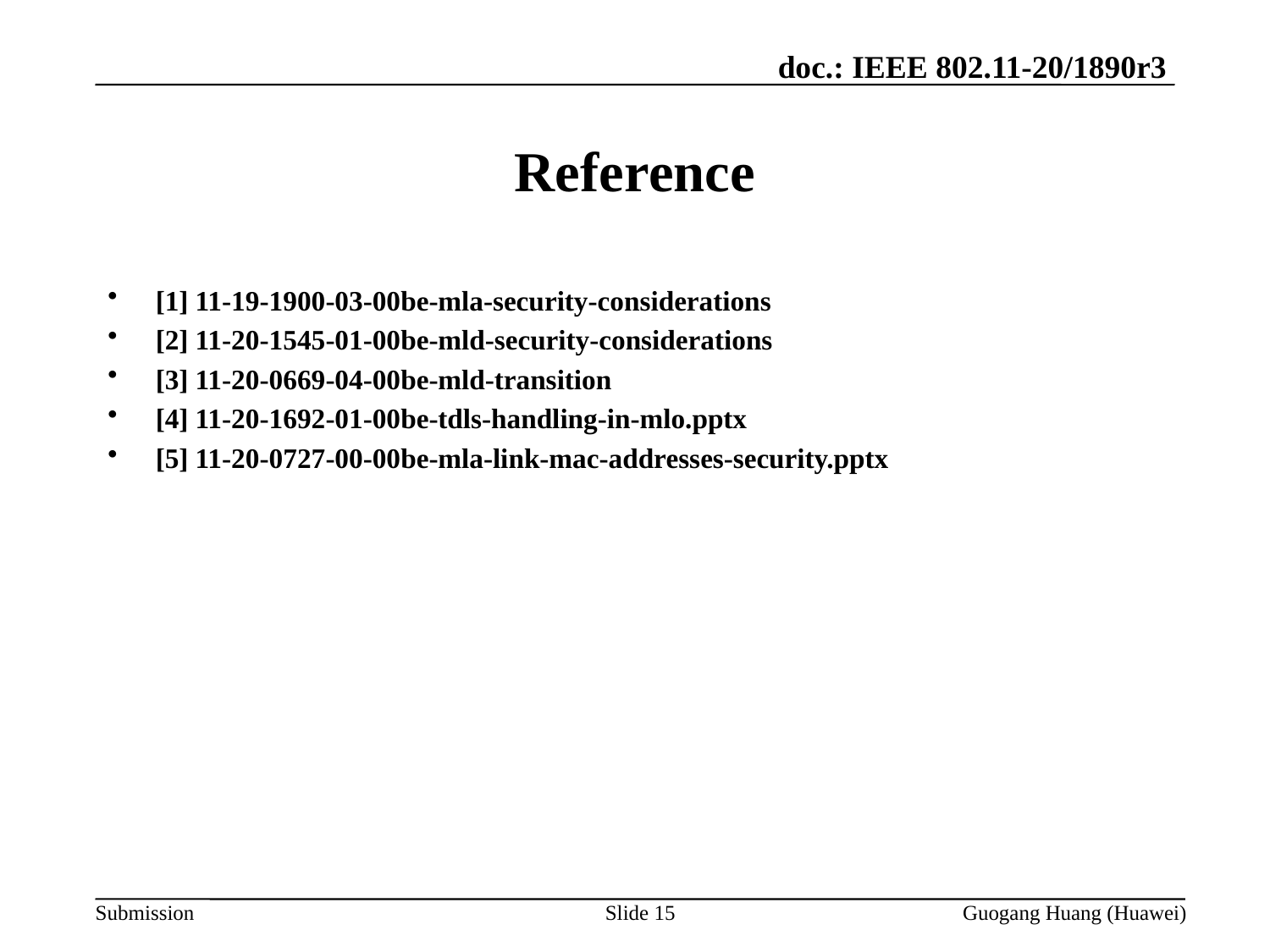

# Reference
[1] 11-19-1900-03-00be-mla-security-considerations
[2] 11-20-1545-01-00be-mld-security-considerations
[3] 11-20-0669-04-00be-mld-transition
[4] 11-20-1692-01-00be-tdls-handling-in-mlo.pptx
[5] 11-20-0727-00-00be-mla-link-mac-addresses-security.pptx
Slide 15
Guogang Huang (Huawei)